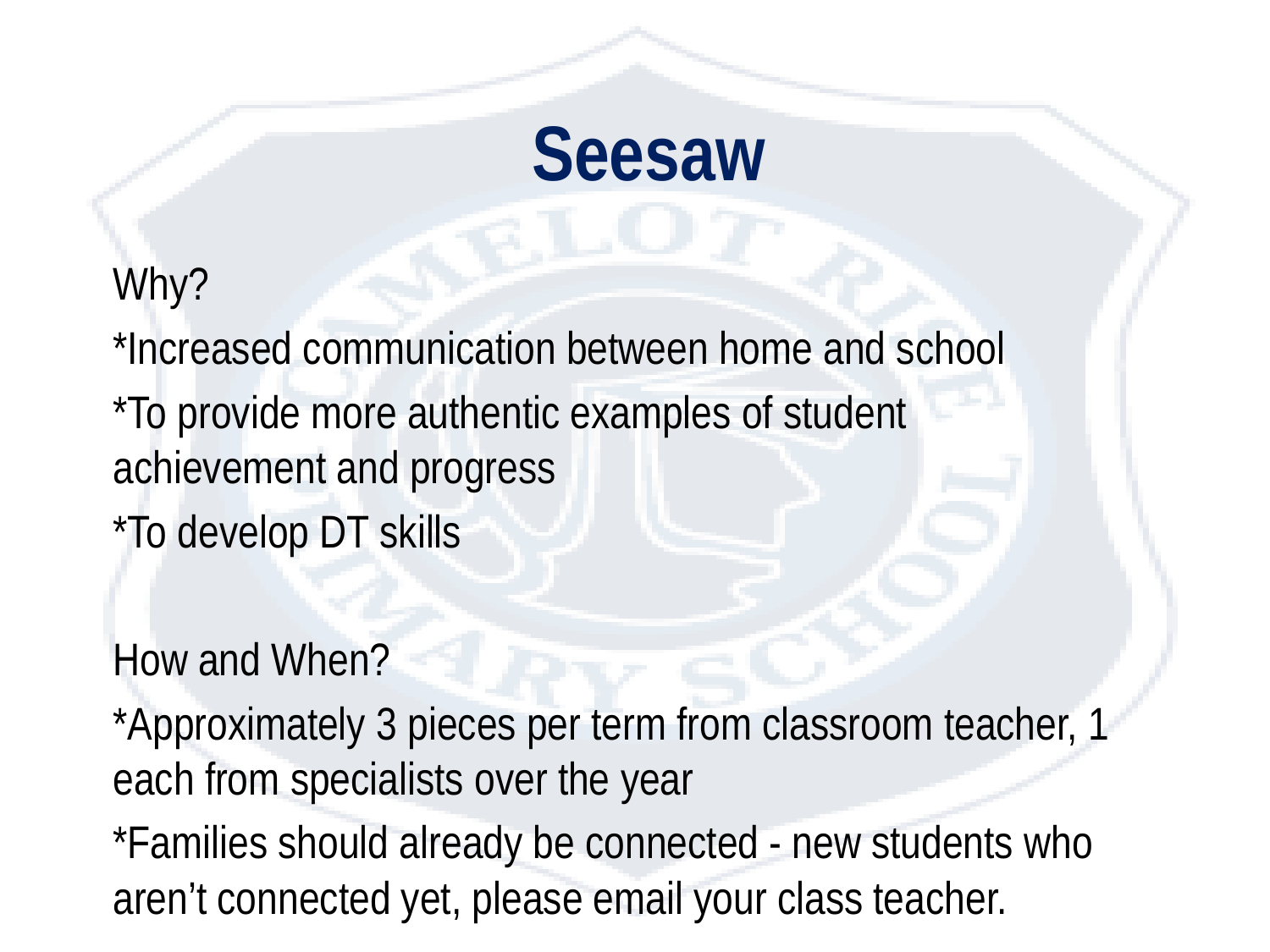

Seesaw
Why?
*Increased communication between home and school
*To provide more authentic examples of student achievement and progress
*To develop DT skills

How and When?
*Approximately 3 pieces per term from classroom teacher, 1 each from specialists over the year
*Families should already be connected - new students who aren’t connected yet, please email your class teacher.